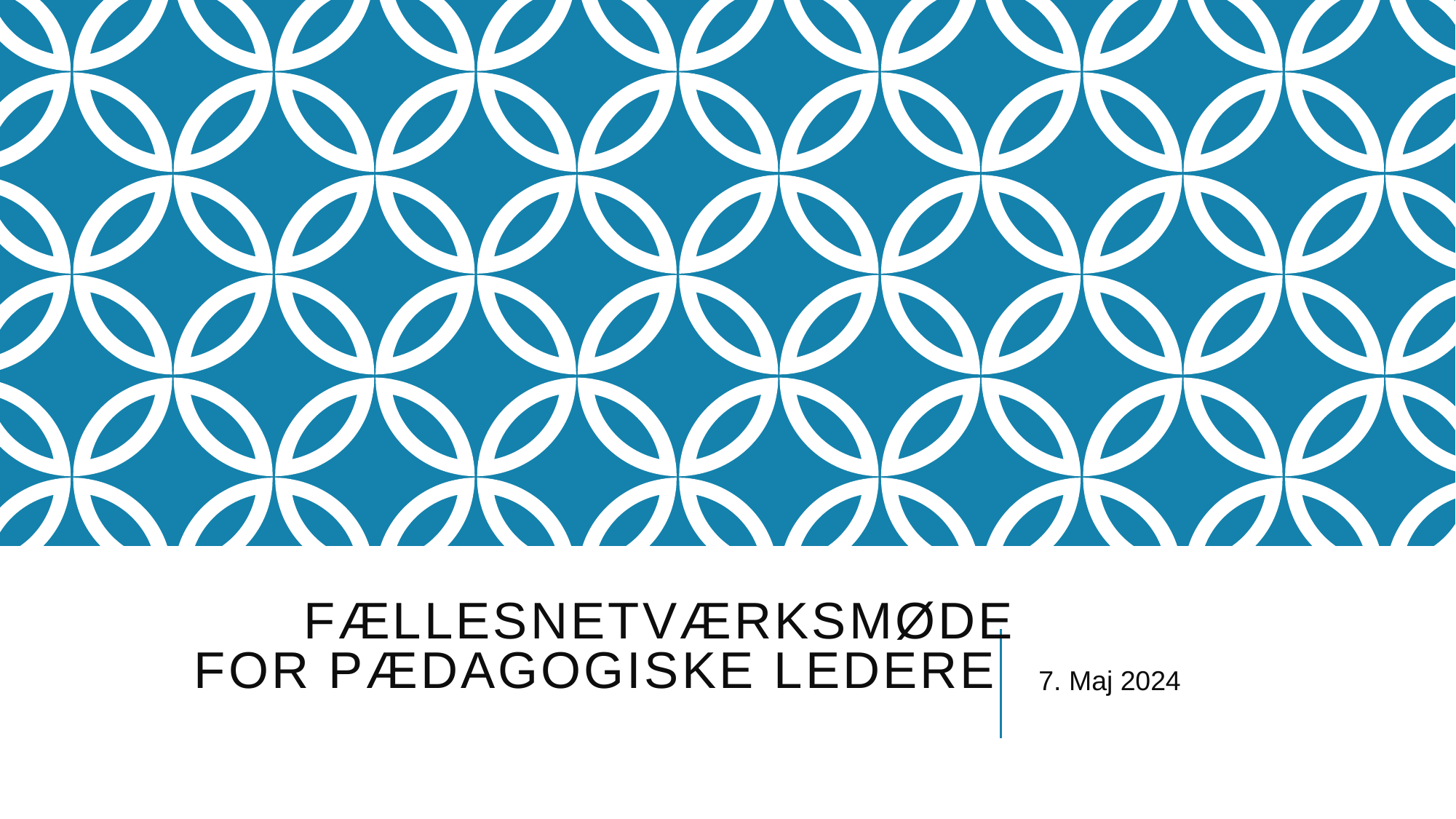

# Fællesnetværksmøde for pædagogiske ledere
7. Maj 2024